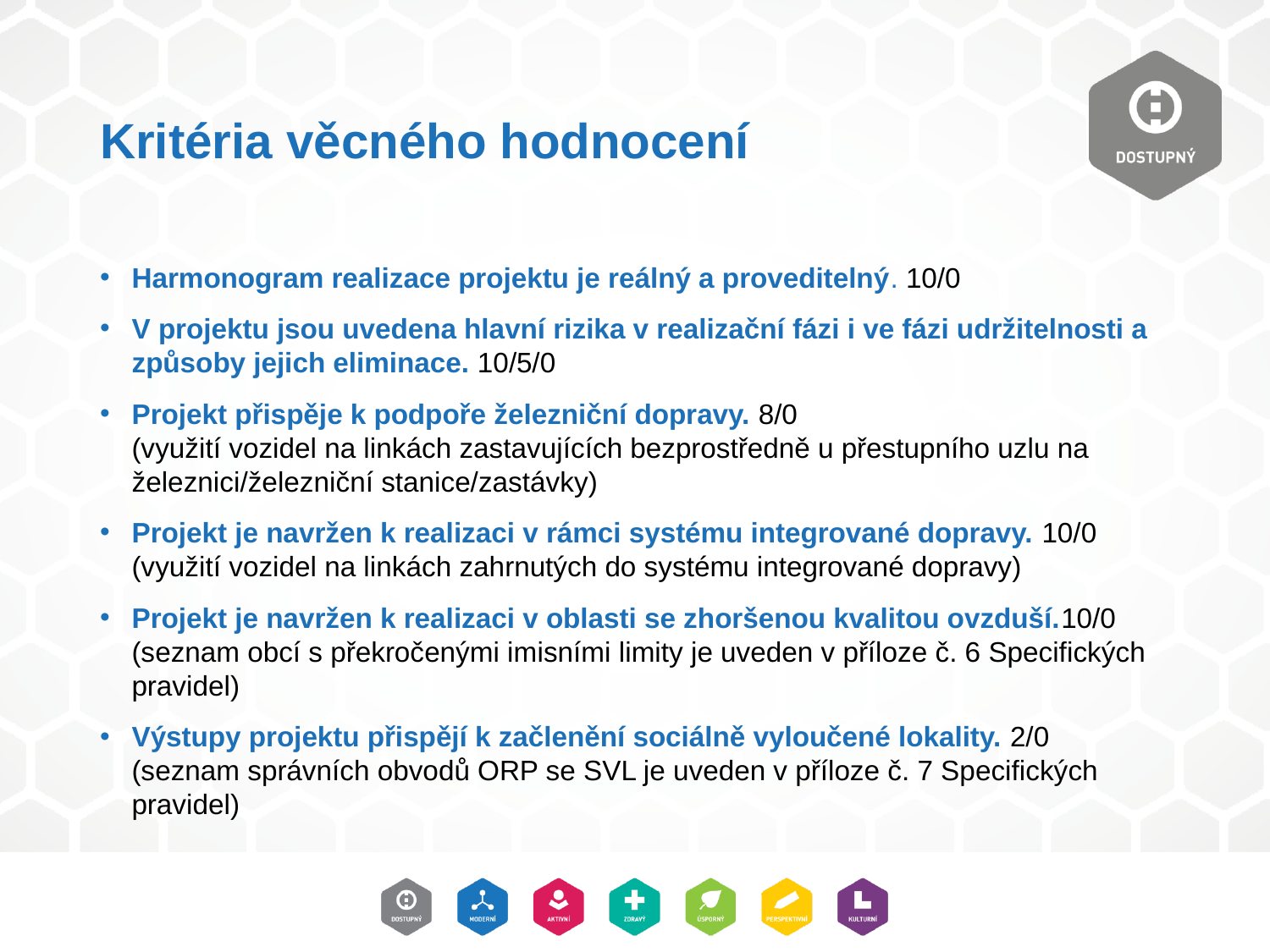

# Kritéria věcného hodnocení
Harmonogram realizace projektu je reálný a proveditelný. 10/0
V projektu jsou uvedena hlavní rizika v realizační fázi i ve fázi udržitelnosti a způsoby jejich eliminace. 10/5/0
Projekt přispěje k podpoře železniční dopravy. 8/0
(využití vozidel na linkách zastavujících bezprostředně u přestupního uzlu na železnici/železniční stanice/zastávky)
Projekt je navržen k realizaci v rámci systému integrované dopravy. 10/0
(využití vozidel na linkách zahrnutých do systému integrované dopravy)
Projekt je navržen k realizaci v oblasti se zhoršenou kvalitou ovzduší.10/0
(seznam obcí s překročenými imisními limity je uveden v příloze č. 6 Specifických pravidel)
Výstupy projektu přispějí k začlenění sociálně vyloučené lokality. 2/0
(seznam správních obvodů ORP se SVL je uveden v příloze č. 7 Specifických pravidel)